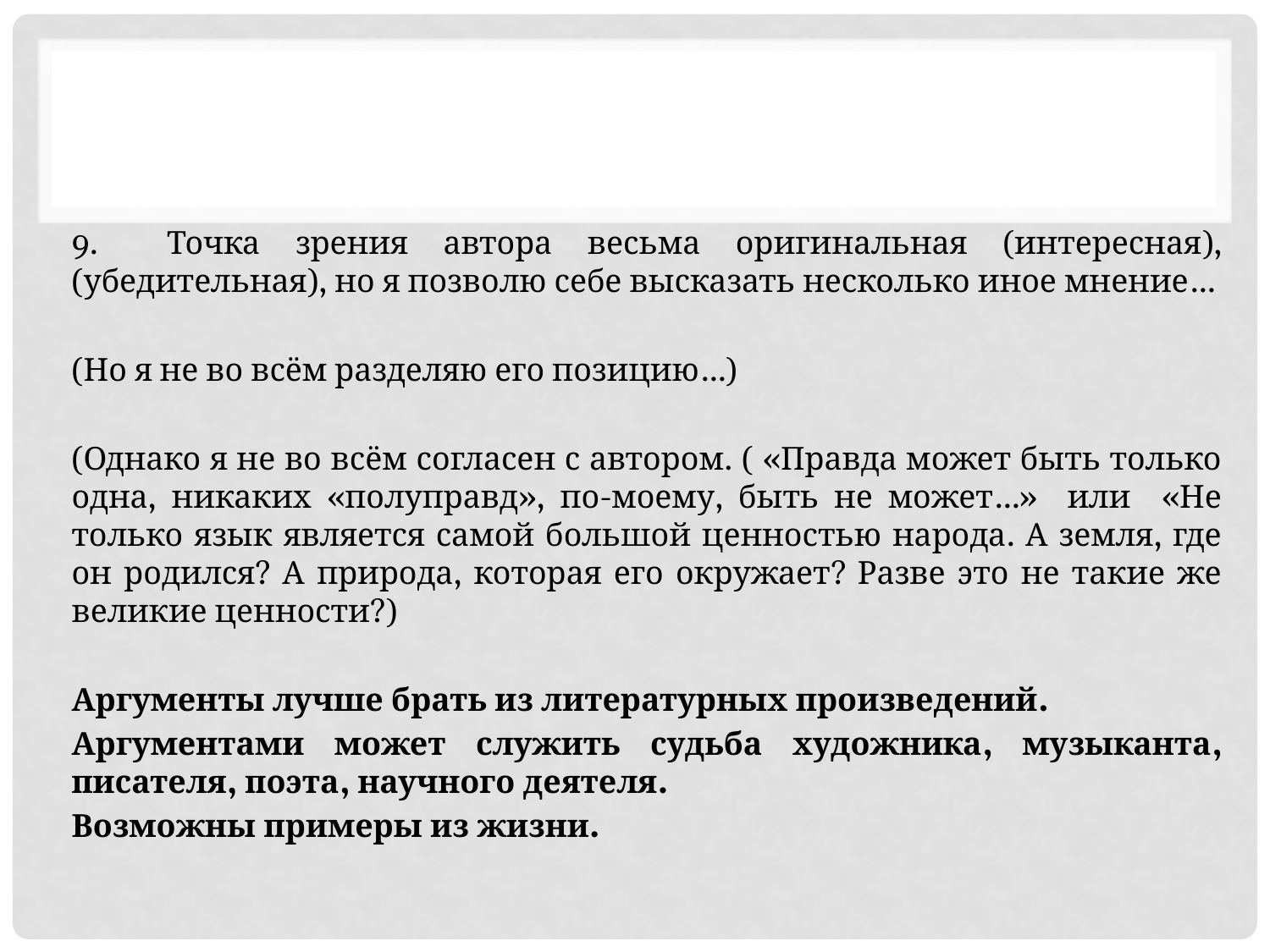

9.	Точка зрения автора весьма оригинальная (интересная), (убедительная), но я позволю себе высказать несколько иное мнение…

(Но я не во всём разделяю его позицию…)

(Однако я не во всём согласен с автором. ( «Правда может быть только одна, никаких «полуправд», по-моему, быть не может…»  или  «Не только язык является самой большой ценностью народа. А земля, где он родился? А природа, которая его окружает? Разве это не такие же великие ценности?)

Аргументы лучше брать из литературных произведений.
Аргументами может служить судьба художника, музыканта, писателя, поэта, научного деятеля.
Возможны примеры из жизни.